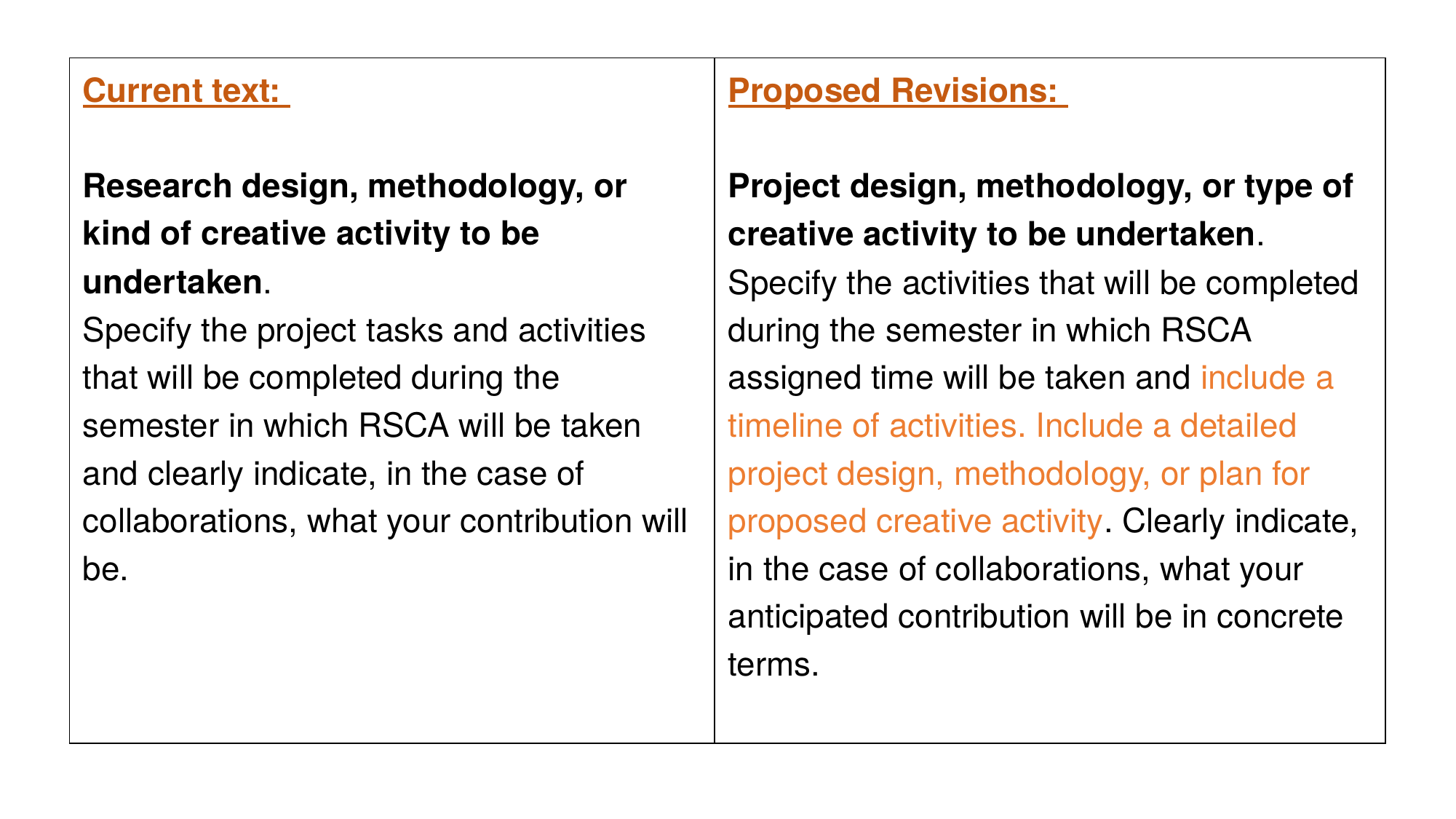

| Current text: Research design, methodology, or kind of creative activity to be undertaken.   Specify the project tasks and activities that will be completed during the semester in which RSCA will be taken and clearly indicate, in the case of collaborations, what your contribution will be. | Proposed Revisions: Project design, methodology, or type of creative activity to be undertaken.   Specify the activities that will be completed during the semester in which RSCA assigned time will be taken and include a timeline of activities. Include a detailed project design, methodology, or plan for proposed creative activity. Clearly indicate, in the case of collaborations, what your anticipated contribution will be in concrete terms. |
| --- | --- |